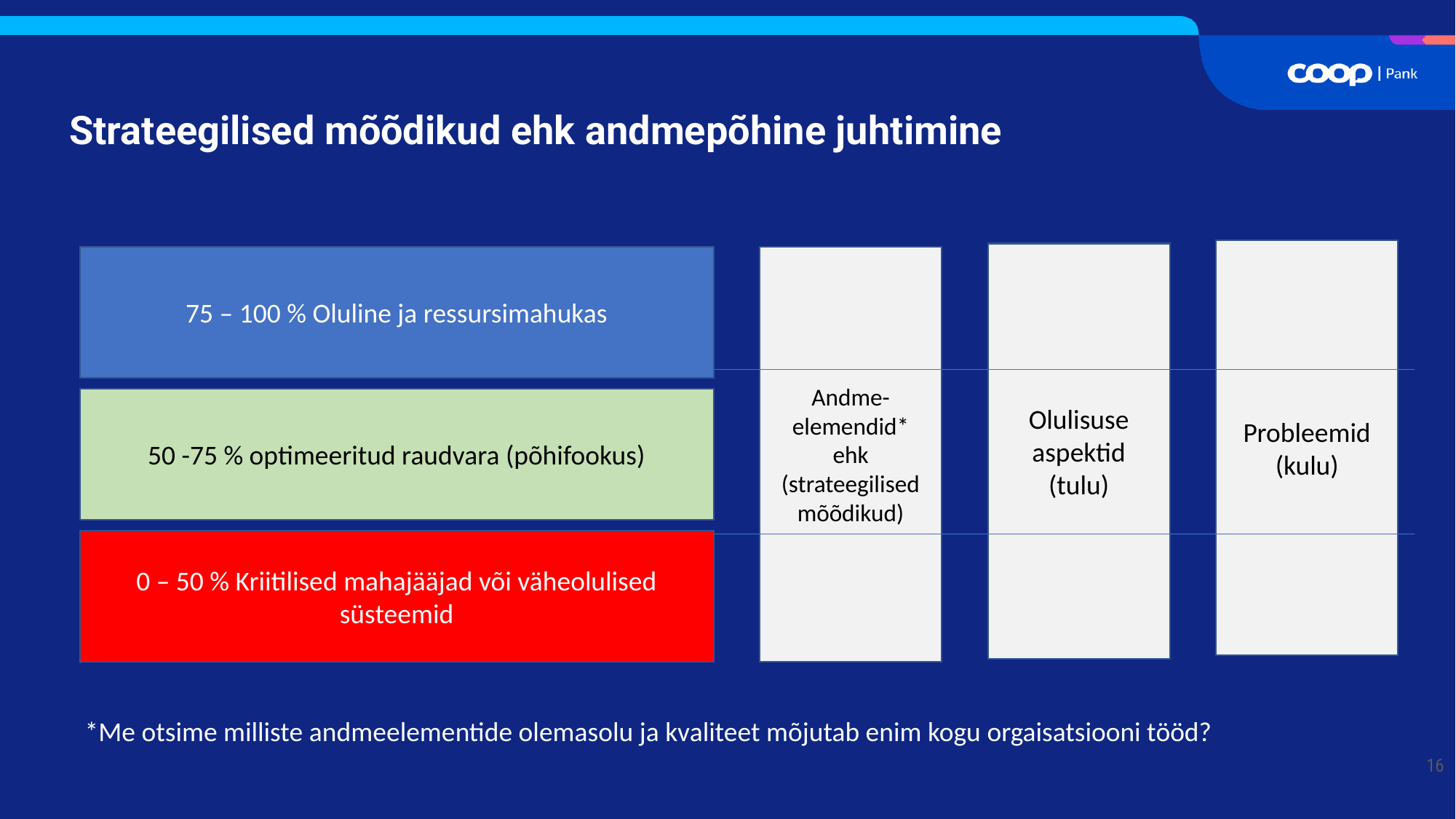

Strateegilised mõõdikud ehk andmepõhine juhtimine
Probleemid
(kulu)
Olulisuse aspektid
(tulu)
75 – 100 % Oluline ja ressursimahukas
Andme-elemendid*
ehk
(strateegilised mõõdikud)
50 -75 % optimeeritud raudvara (põhifookus)
0 – 50 % Kriitilised mahajääjad või väheolulised süsteemid
*Me otsime milliste andmeelementide olemasolu ja kvaliteet mõjutab enim kogu orgaisatsiooni tööd?
16